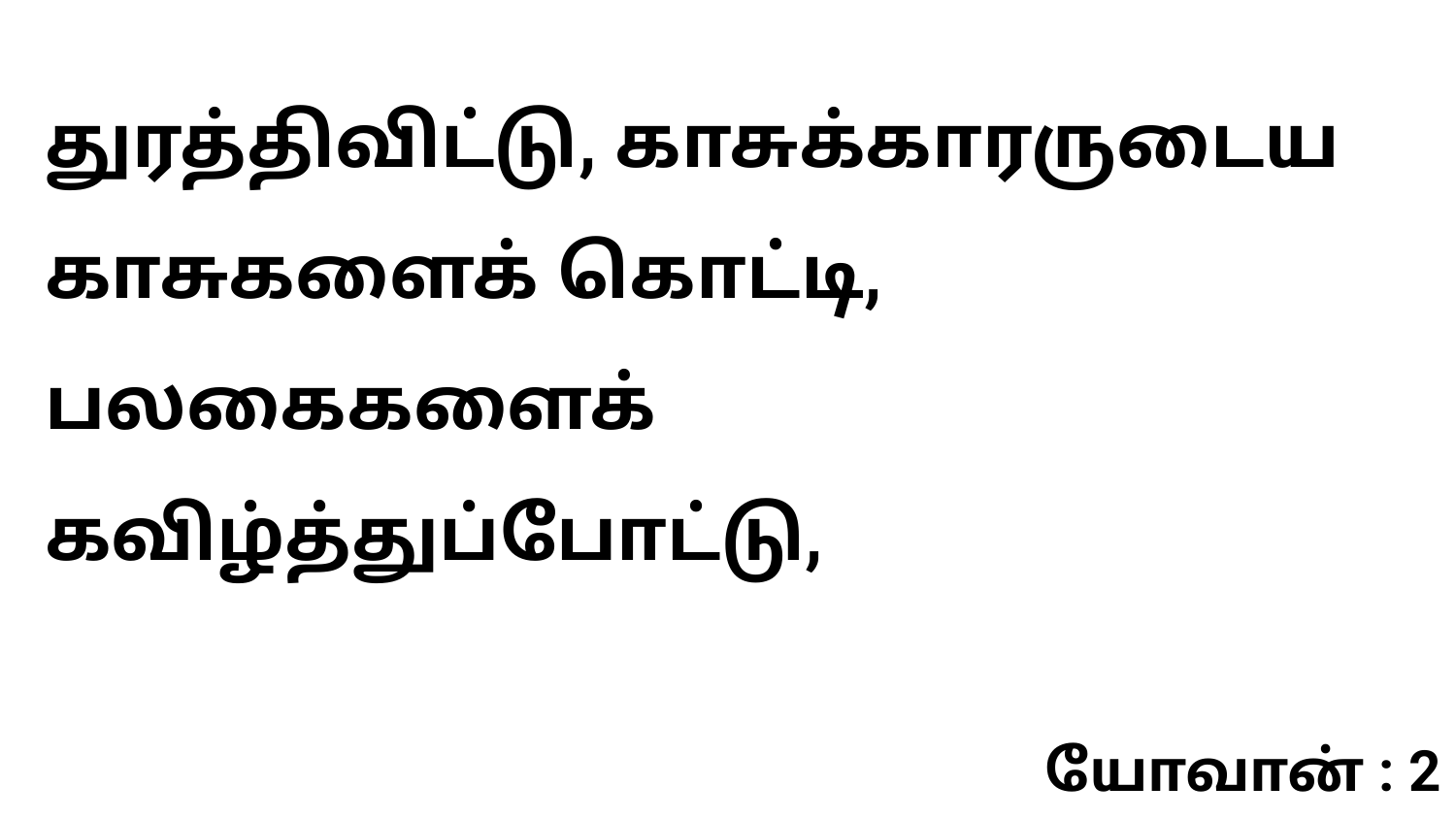

துரத்திவிட்டு, காசுக்காரருடைய காசுகளைக் கொட்டி, பலகைகளைக் கவிழ்த்துப்போட்டு,
யோவான் : 2